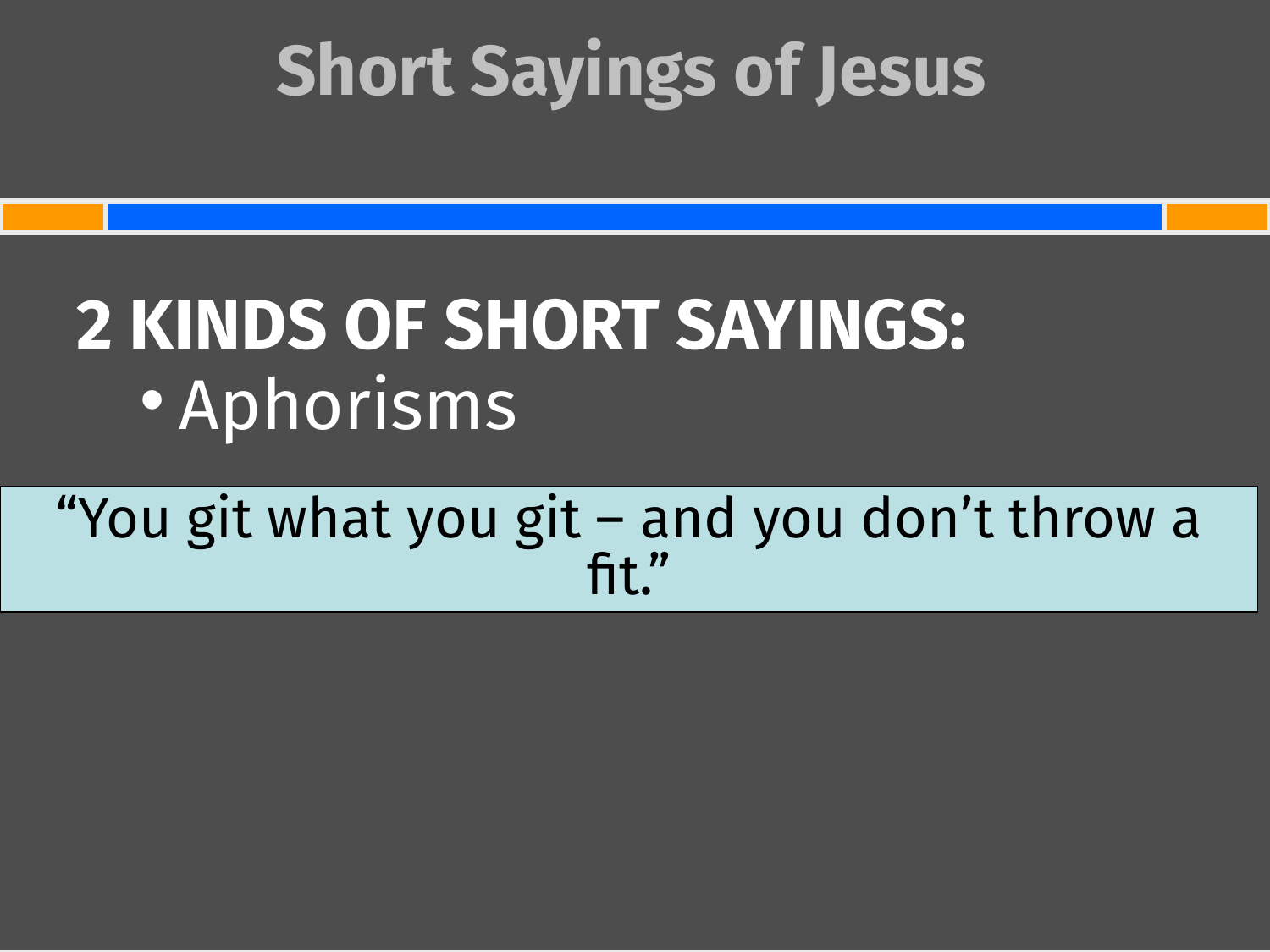

Short Sayings of Jesus

#
2 KINDS OF SHORT SAYINGS:
Aphorisms
“You git what you git – and you don’t throw a fit.”